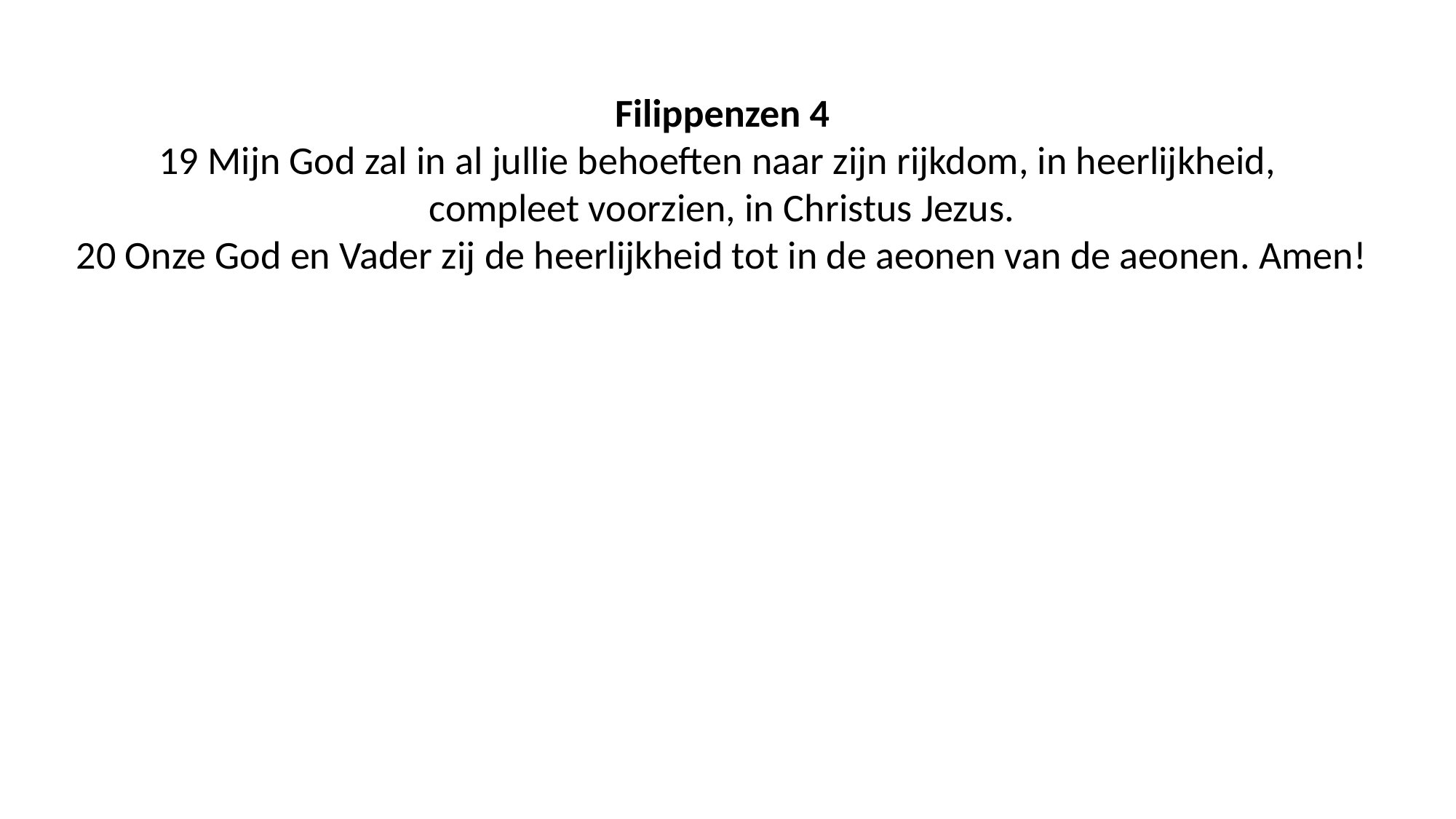

Filippenzen 4
19 Mijn God zal in al jullie behoeften naar zijn rijkdom, in heerlijkheid,
compleet voorzien, in Christus Jezus.
20 Onze God en Vader zij de heerlijkheid tot in de aeonen van de aeonen. Amen!